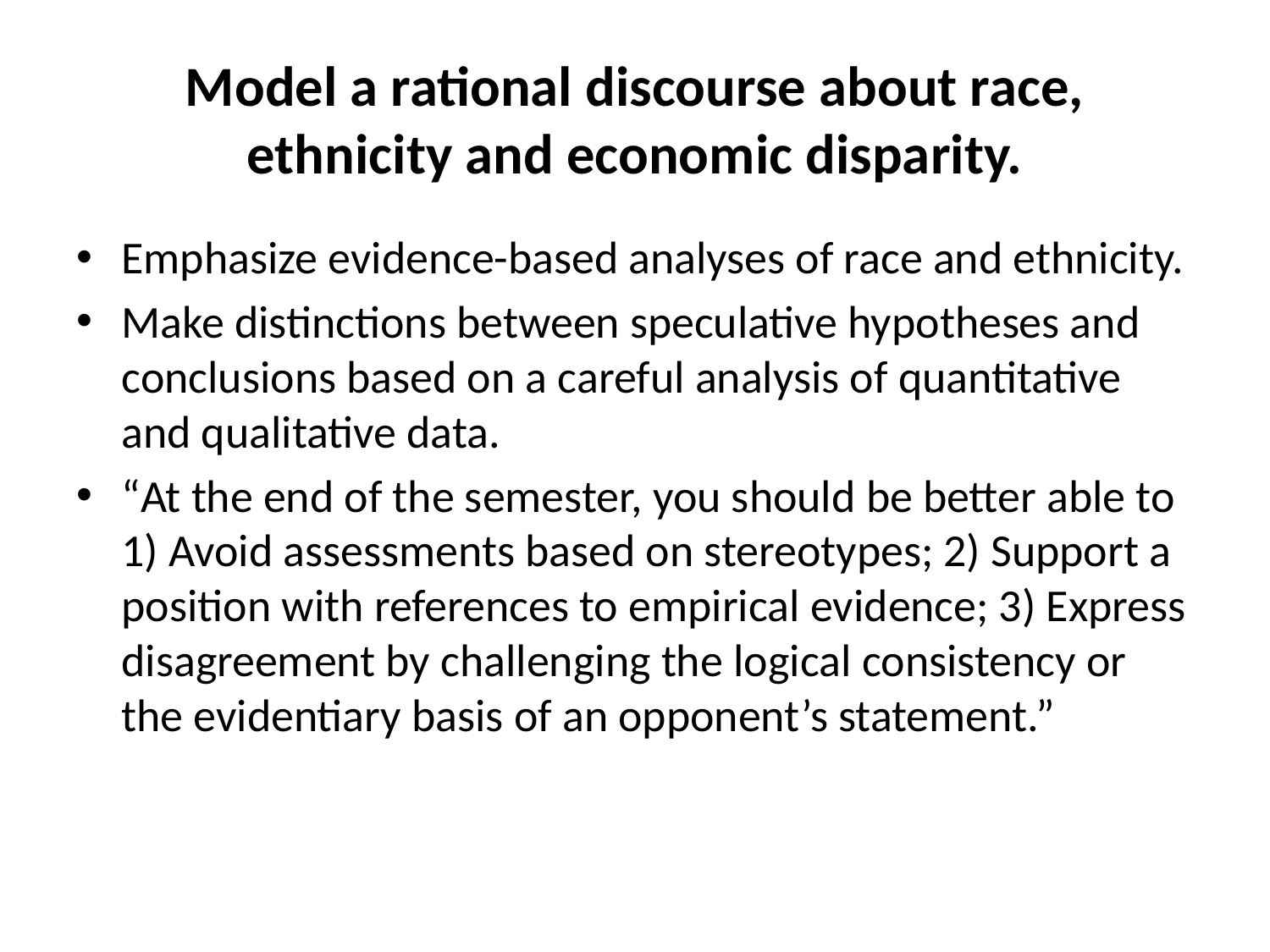

# Model a rational discourse about race, ethnicity and economic disparity.
Emphasize evidence-based analyses of race and ethnicity.
Make distinctions between speculative hypotheses and conclusions based on a careful analysis of quantitative and qualitative data.
“At the end of the semester, you should be better able to 1) Avoid assessments based on stereotypes; 2) Support a position with references to empirical evidence; 3) Express disagreement by challenging the logical consistency or the evidentiary basis of an opponent’s statement.”